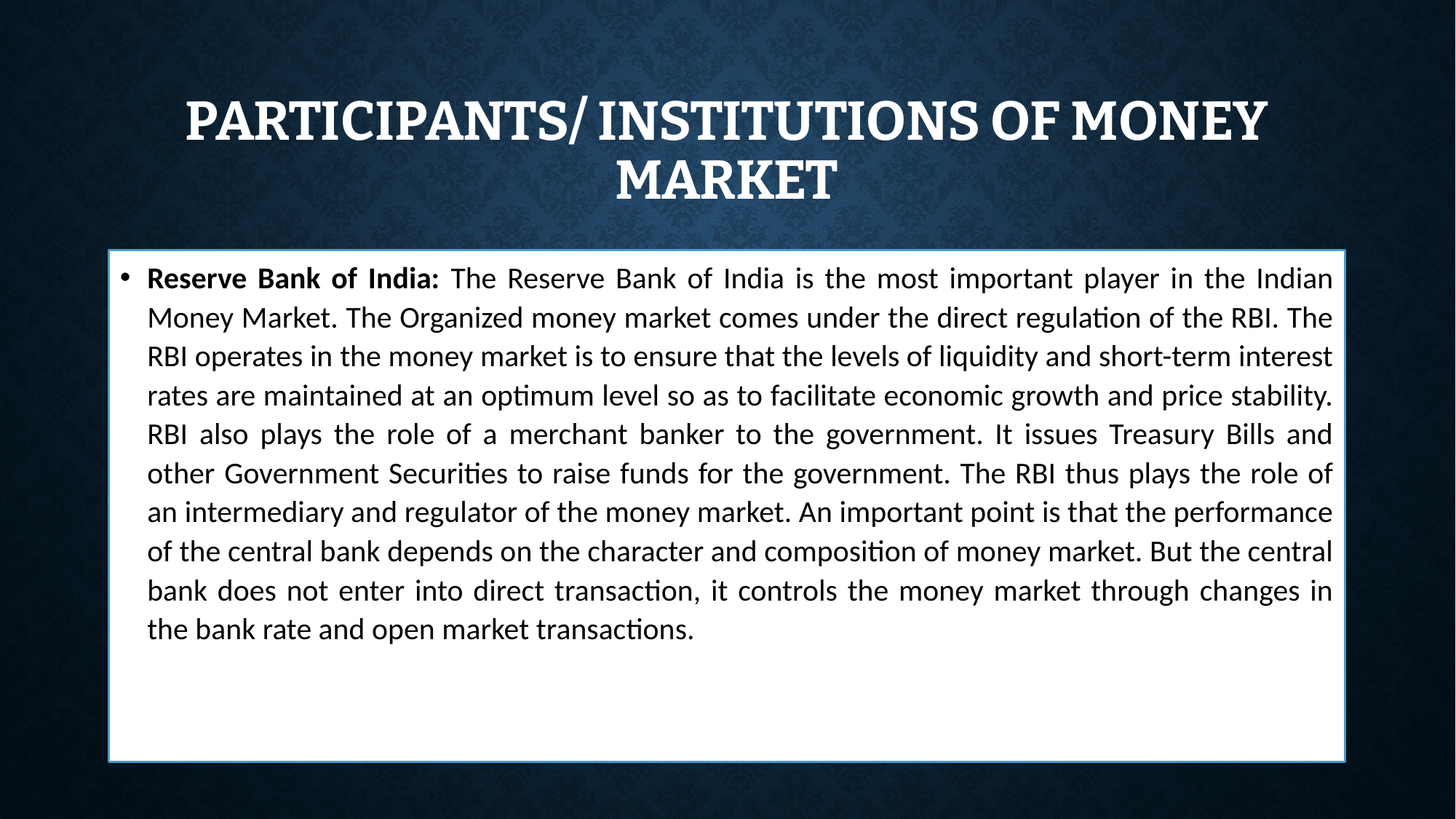

# PARTICIPANTS/ INSTITUTIONS OF MONEY MARKET
Reserve Bank of India: The Reserve Bank of India is the most important player in the Indian Money Market. The Organized money market comes under the direct regulation of the RBI. The RBI operates in the money market is to ensure that the levels of liquidity and short-term interest rates are maintained at an optimum level so as to facilitate economic growth and price stability. RBI also plays the role of a merchant banker to the government. It issues Treasury Bills and other Government Securities to raise funds for the government. The RBI thus plays the role of an intermediary and regulator of the money market. An important point is that the performance of the central bank depends on the character and composition of money market. But the central bank does not enter into direct transaction, it controls the money market through changes in the bank rate and open market transactions.